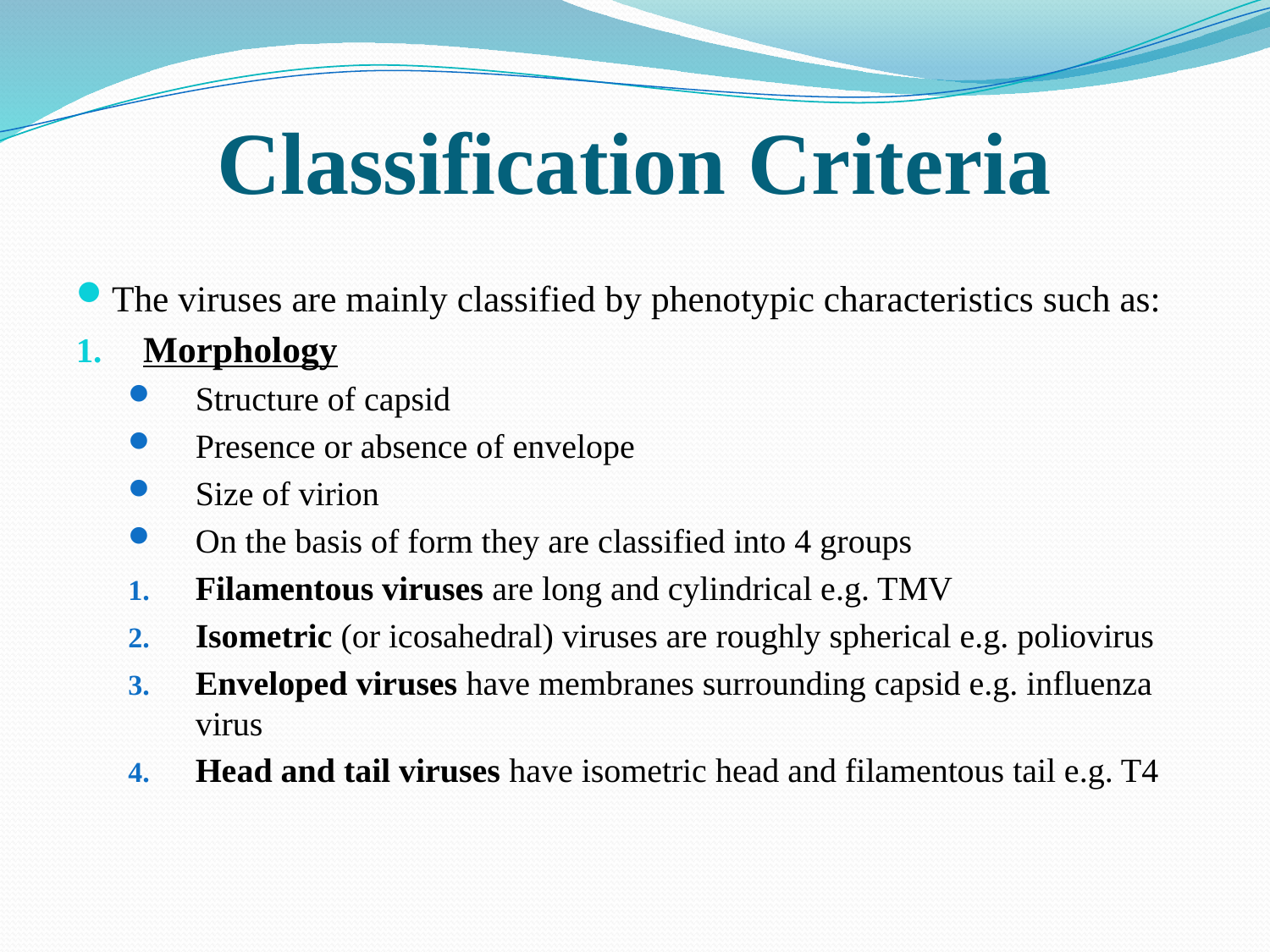

# Classification Criteria
The viruses are mainly classified by phenotypic characteristics such as:
Morphology
Structure of capsid
Presence or absence of envelope
Size of virion
On the basis of form they are classified into 4 groups
Filamentous viruses are long and cylindrical e.g. TMV
Isometric (or icosahedral) viruses are roughly spherical e.g. poliovirus
Enveloped viruses have membranes surrounding capsid e.g. influenza virus
Head and tail viruses have isometric head and filamentous tail e.g. T4